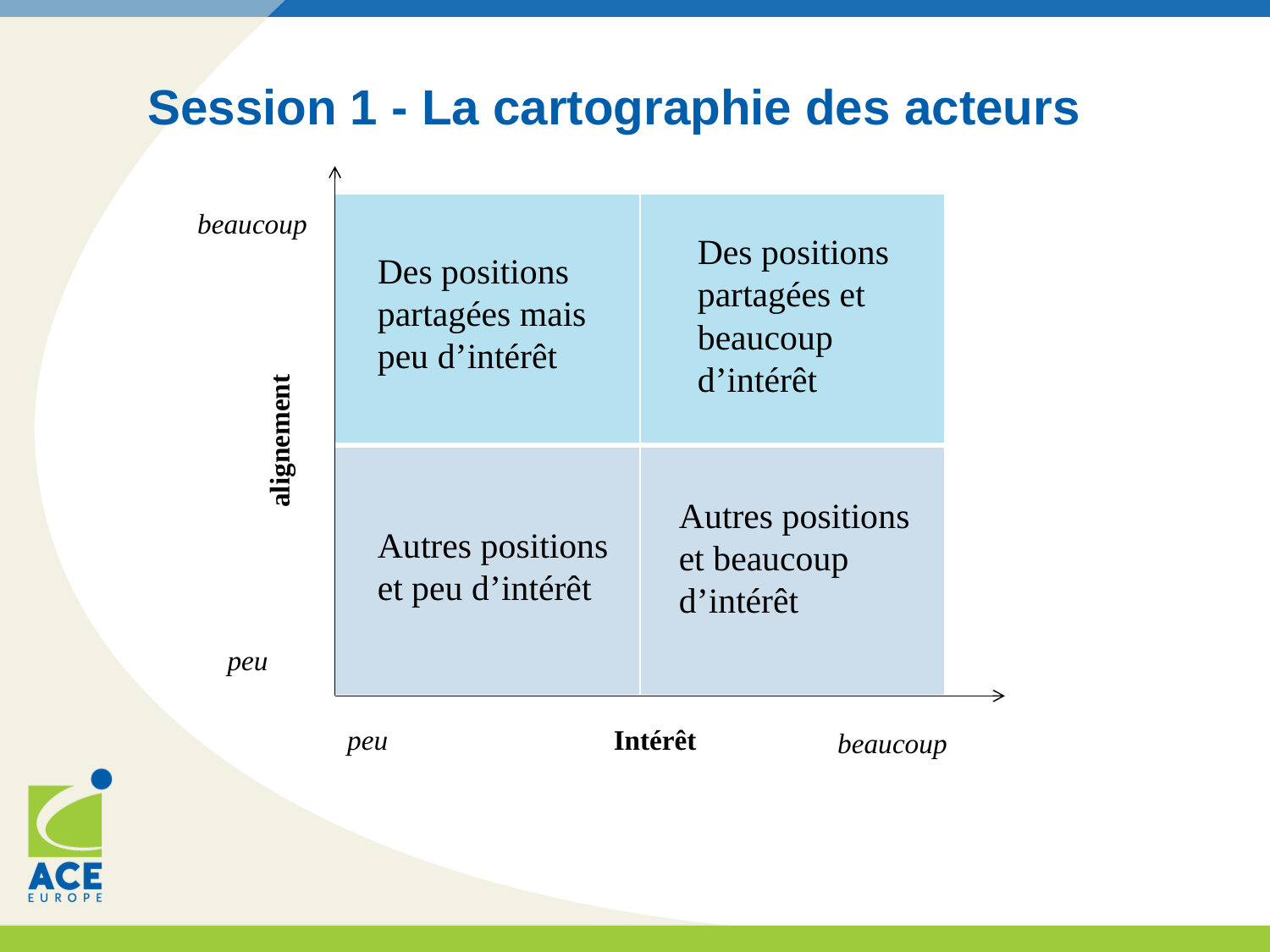

# Session 1 - La cartographie des acteurs
|  |  |
| --- | --- |
|  |  |
beaucoup
Des positions partagées et beaucoup d’intérêt
Des positions partagées mais peu d’intérêt
alignement
Autres positions et beaucoup d’intérêt
Autres positions et peu d’intérêt
peu
peu
Intérêt
beaucoup